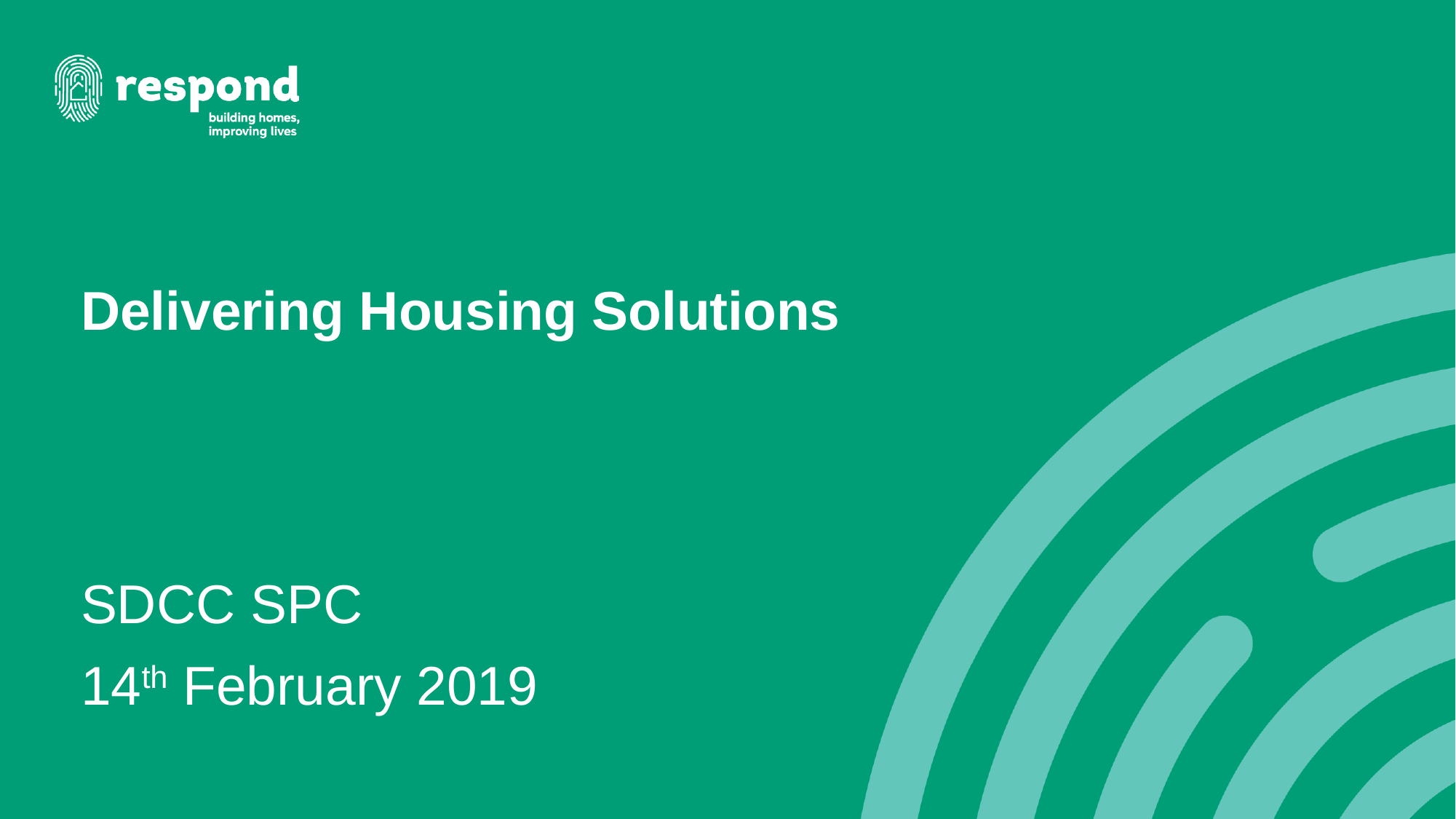

# Delivering Housing Solutions
SDCC SPC
14th February 2019